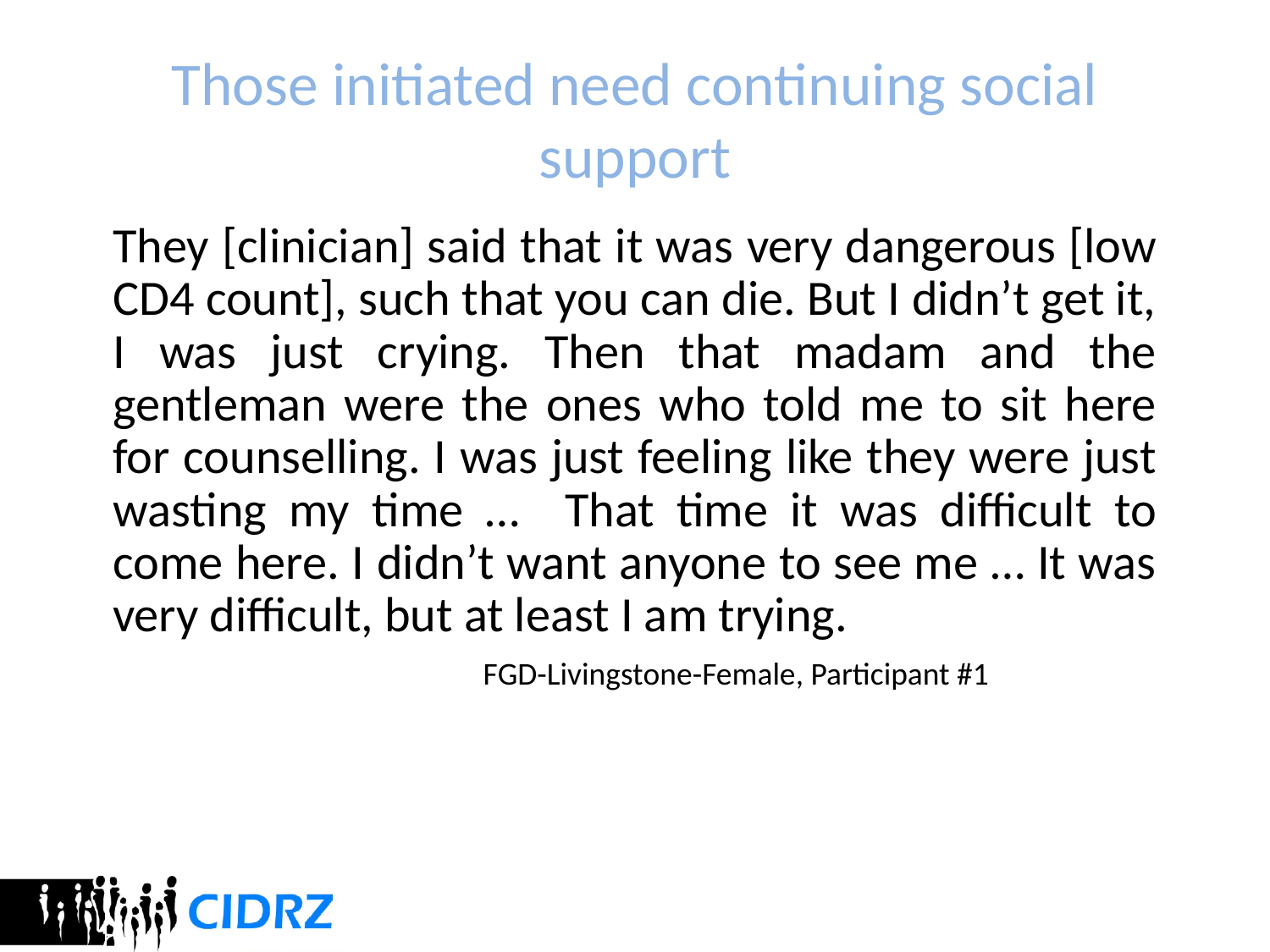

# Those initiated need continuing social support
| They [clinician] said that it was very dangerous [low CD4 count], such that you can die. But I didn’t get it, I was just crying. Then that madam and the gentleman were the ones who told me to sit here for counselling. I was just feeling like they were just wasting my time … That time it was difficult to come here. I didn’t want anyone to see me … It was very difficult, but at least I am trying. FGD-Livingstone-Female, Participant #1 |
| --- |